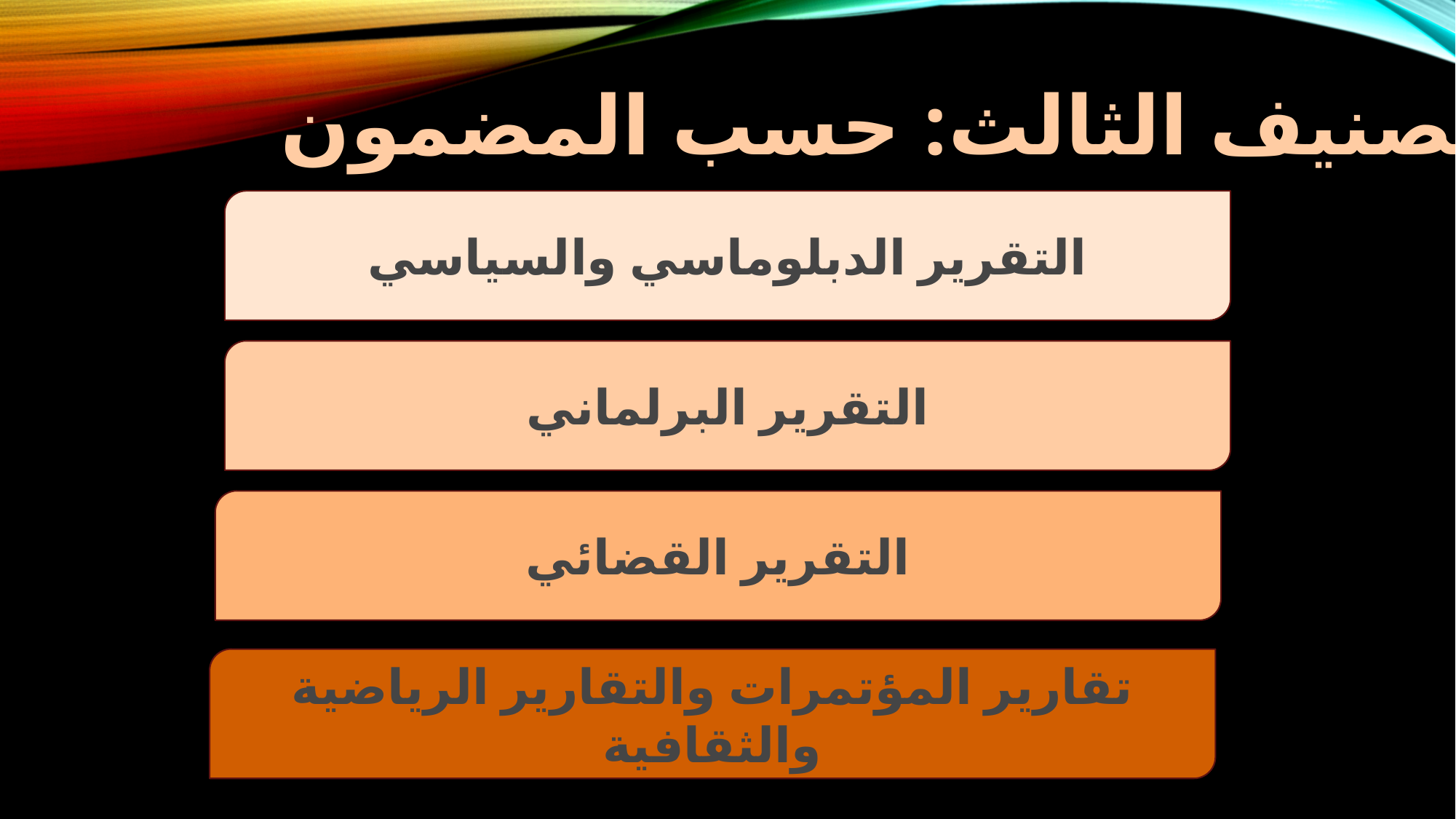

التصنيف الثالث: حسب المضمون
التقرير الدبلوماسي والسياسي
التقرير البرلماني
التقرير القضائي
تقارير المؤتمرات والتقارير الرياضية والثقافية